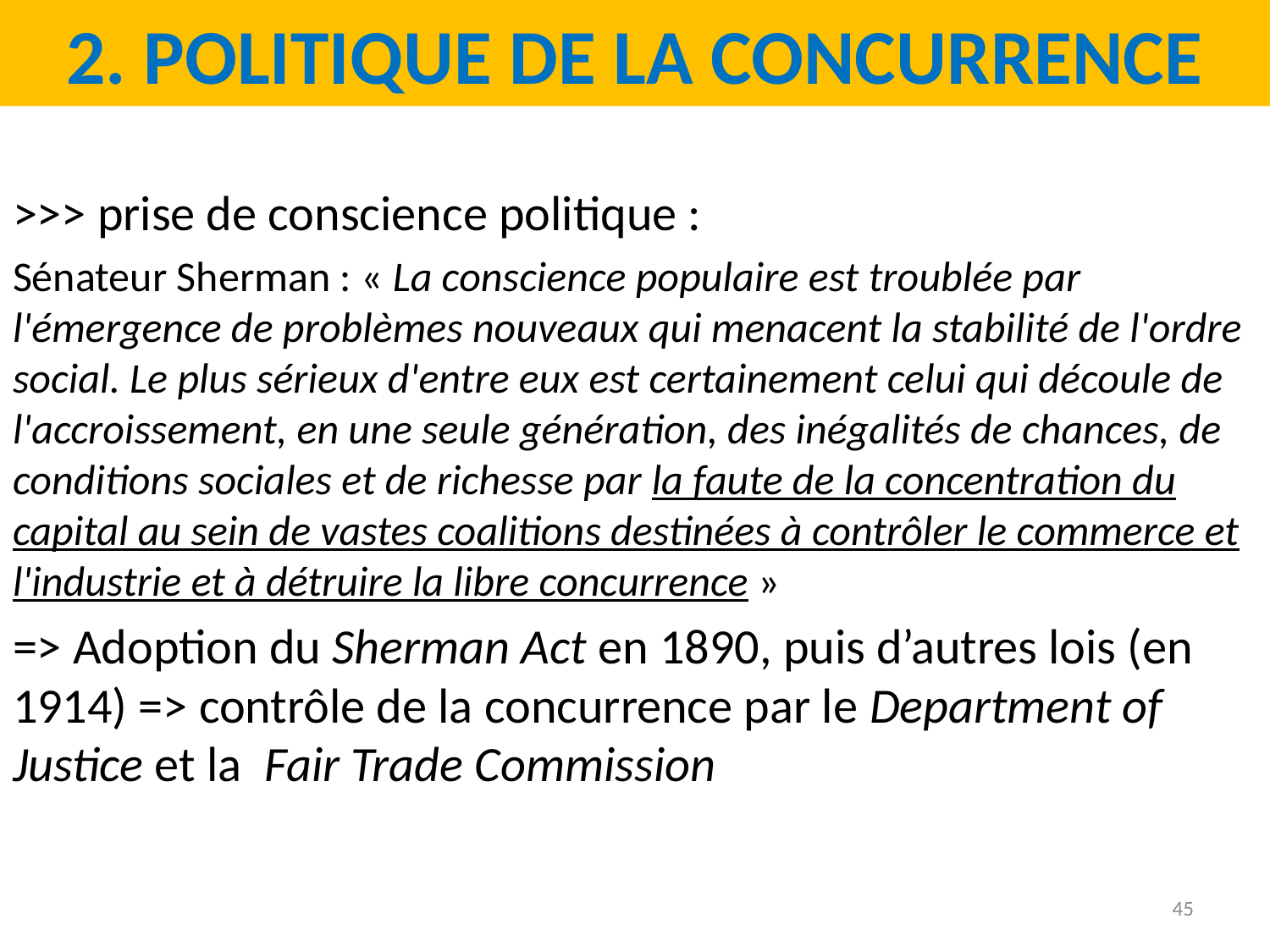

2. Politique de la concurrence

>>> prise de conscience politique :
Sénateur Sherman : « La conscience populaire est troublée par l'émergence de problèmes nouveaux qui menacent la stabilité de l'ordre social. Le plus sérieux d'entre eux est certainement celui qui découle de l'accroissement, en une seule génération, des inégalités de chances, de conditions sociales et de richesse par la faute de la concentration du capital au sein de vastes coalitions destinées à contrôler le commerce et l'industrie et à détruire la libre concurrence »
=> Adoption du Sherman Act en 1890, puis d’autres lois (en 1914) => contrôle de la concurrence par le Department of Justice et la  Fair Trade Commission
45